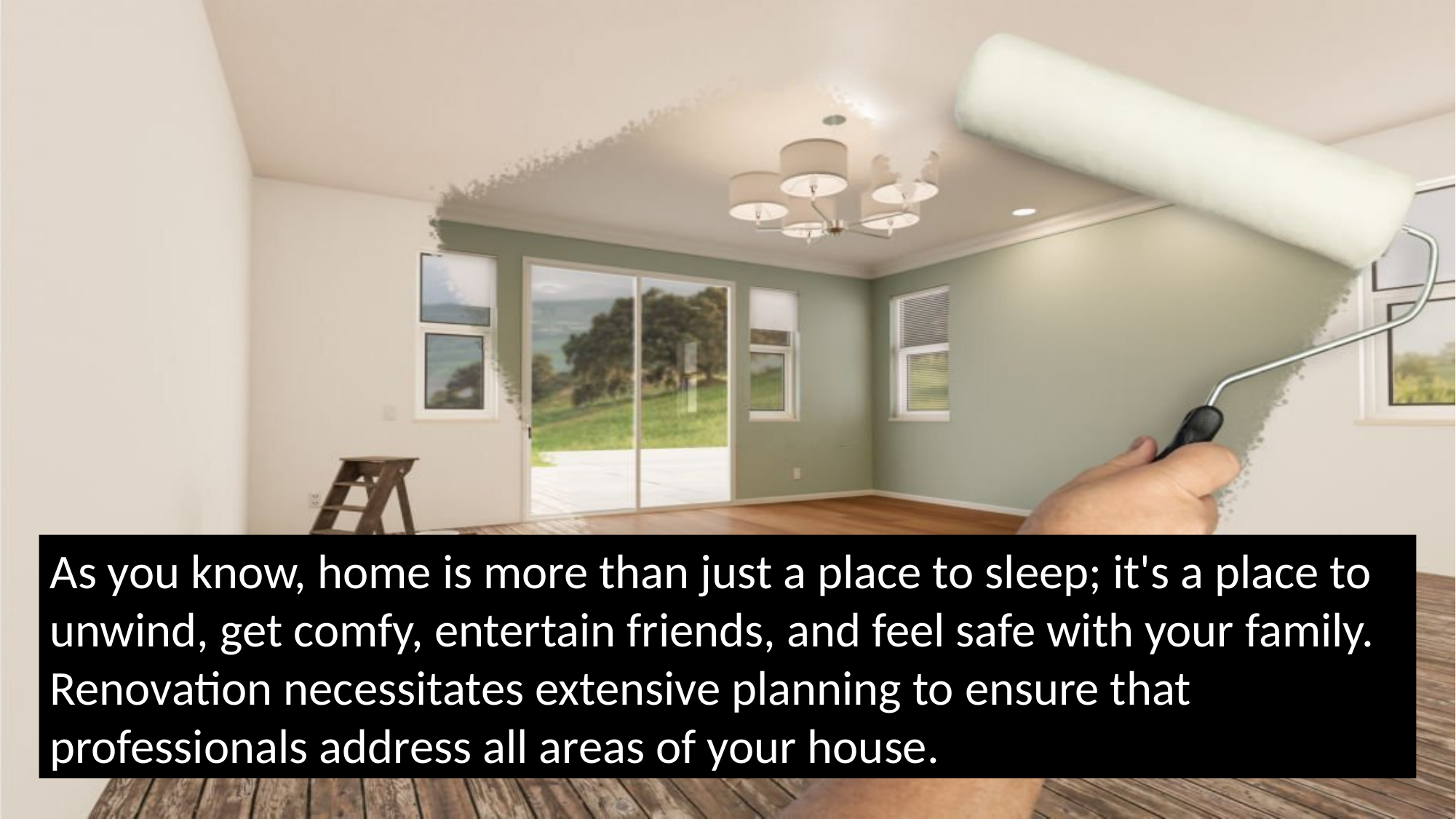

As you know, home is more than just a place to sleep; it's a place to unwind, get comfy, entertain friends, and feel safe with your family. Renovation necessitates extensive planning to ensure that professionals address all areas of your house.